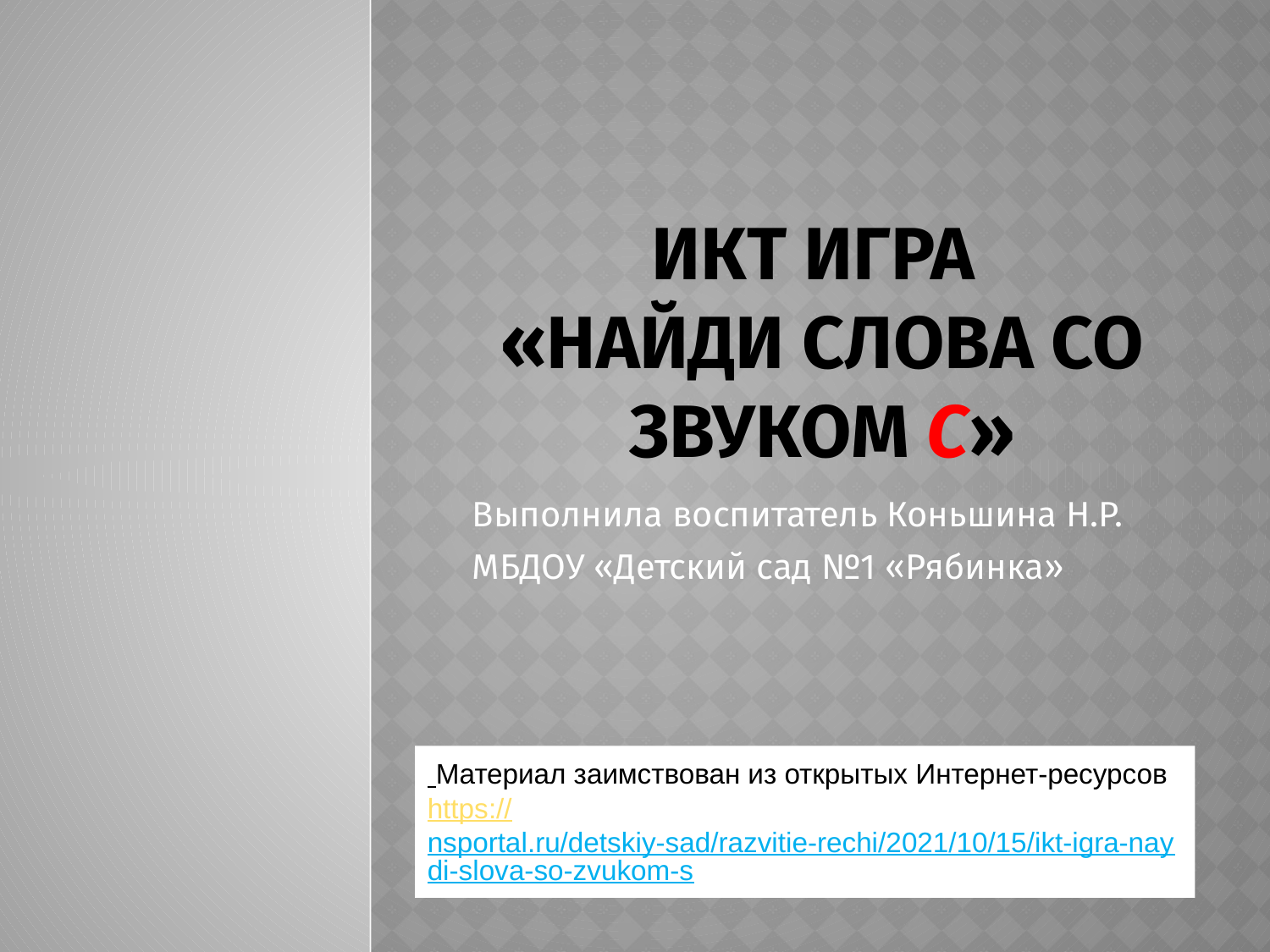

# ИКТ игра «Найди слова со звуком С»
Выполнила воспитатель Коньшина Н.Р.
МБДОУ «Детский сад №1 «Рябинка»

 Материал заимствован из открытых Интернет-ресурсов
https://nsportal.ru/detskiy-sad/razvitie-rechi/2021/10/15/ikt-igra-naydi-slova-so-zvukom-s